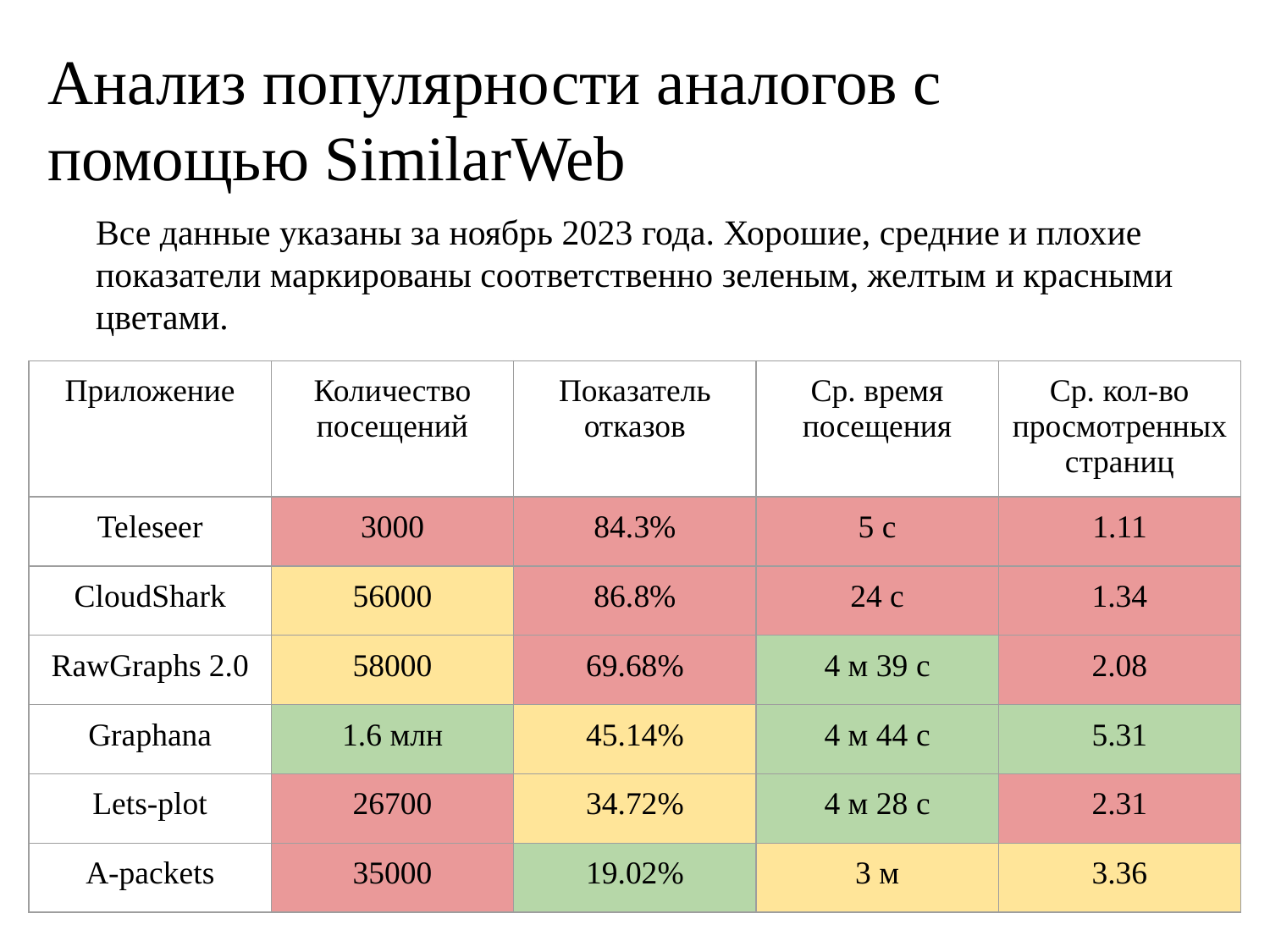

Анализ популярности аналогов c помощью SimilarWeb
Все данные указаны за ноябрь 2023 года. Хорошие, средние и плохие показатели маркированы соответственно зеленым, желтым и красными цветами.
| Приложение | Количество посещений | Показатель отказов | Ср. время посещения | Ср. кол-во просмотренных страниц |
| --- | --- | --- | --- | --- |
| Teleseer | 3000 | 84.3% | 5 с | 1.11 |
| CloudShark | 56000 | 86.8% | 24 с | 1.34 |
| RawGraphs 2.0 | 58000 | 69.68% | 4 м 39 с | 2.08 |
| Graphana | 1.6 млн | 45.14% | 4 м 44 с | 5.31 |
| Lets-plot | 26700 | 34.72% | 4 м 28 с | 2.31 |
| A-packets | 35000 | 19.02% | 3 м | 3.36 |